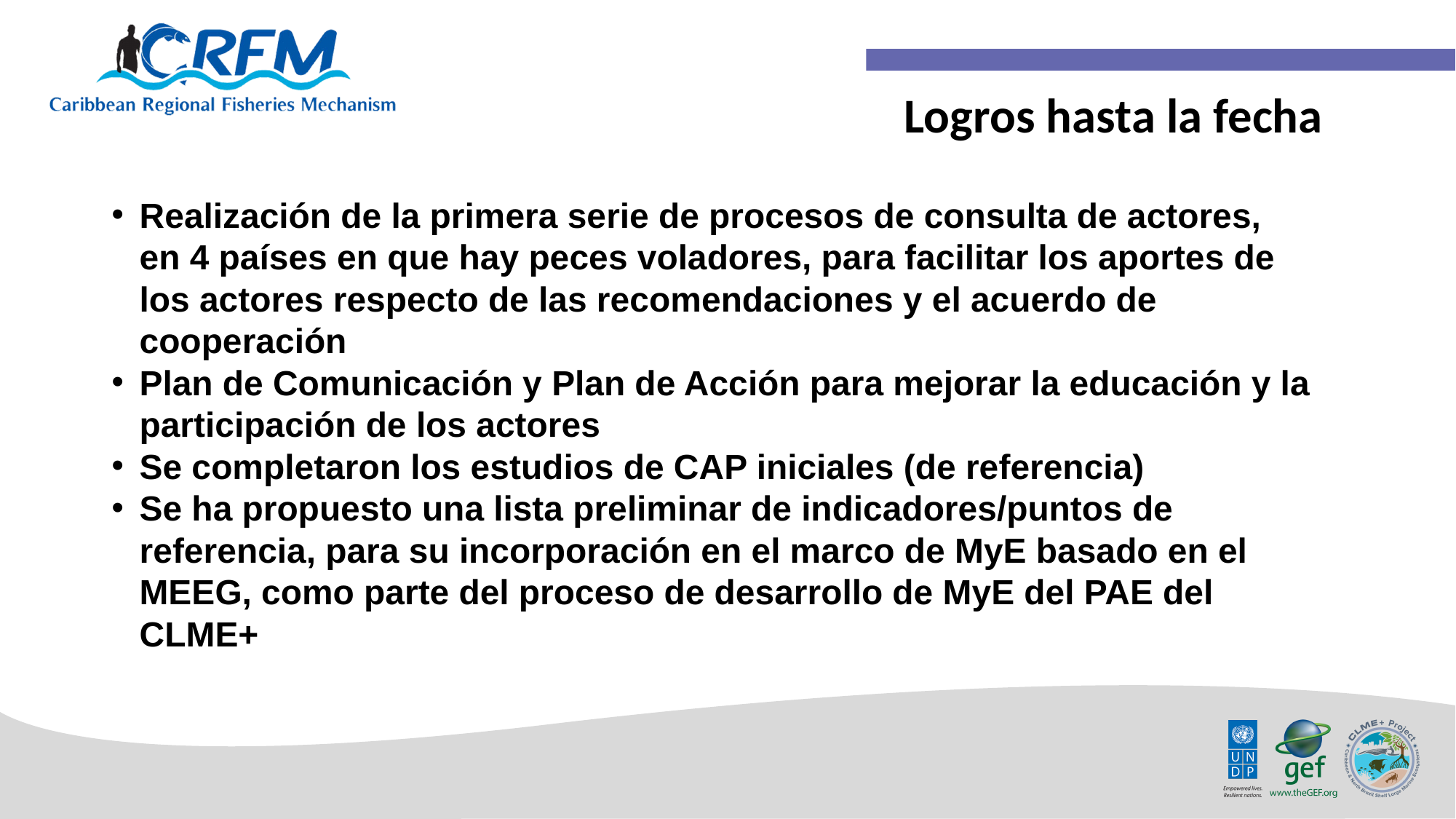

Logros hasta la fecha

Realización de la primera serie de procesos de consulta de actores, en 4 países en que hay peces voladores, para facilitar los aportes de los actores respecto de las recomendaciones y el acuerdo de cooperación
Plan de Comunicación y Plan de Acción para mejorar la educación y la participación de los actores
Se completaron los estudios de CAP iniciales (de referencia)
Se ha propuesto una lista preliminar de indicadores/puntos de referencia, para su incorporación en el marco de MyE basado en el MEEG, como parte del proceso de desarrollo de MyE del PAE del CLME+